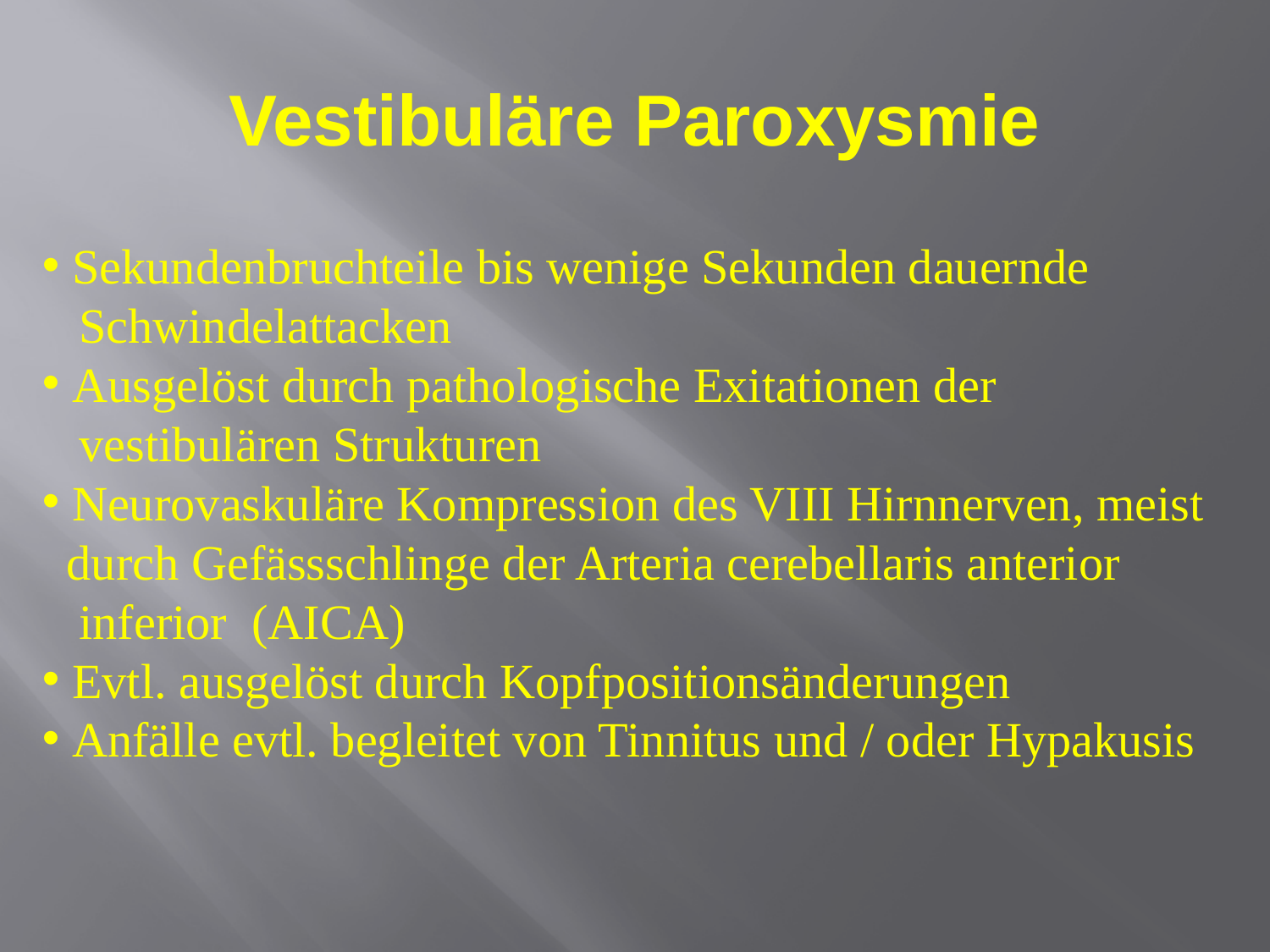

# Vestibuläre Paroxysmie
Sekundenbruchteile bis wenige Sekunden dauernde
   Schwindelattacken
Ausgelöst durch pathologische Exitationen der
   vestibulären Strukturen
Neurovaskuläre Kompression des VIII Hirnnerven, meist
  durch Gefässschlinge der Arteria cerebellaris anterior
   inferior  (AICA)
Evtl. ausgelöst durch Kopfpositionsänderungen
Anfälle evtl. begleitet von Tinnitus und / oder Hypakusis